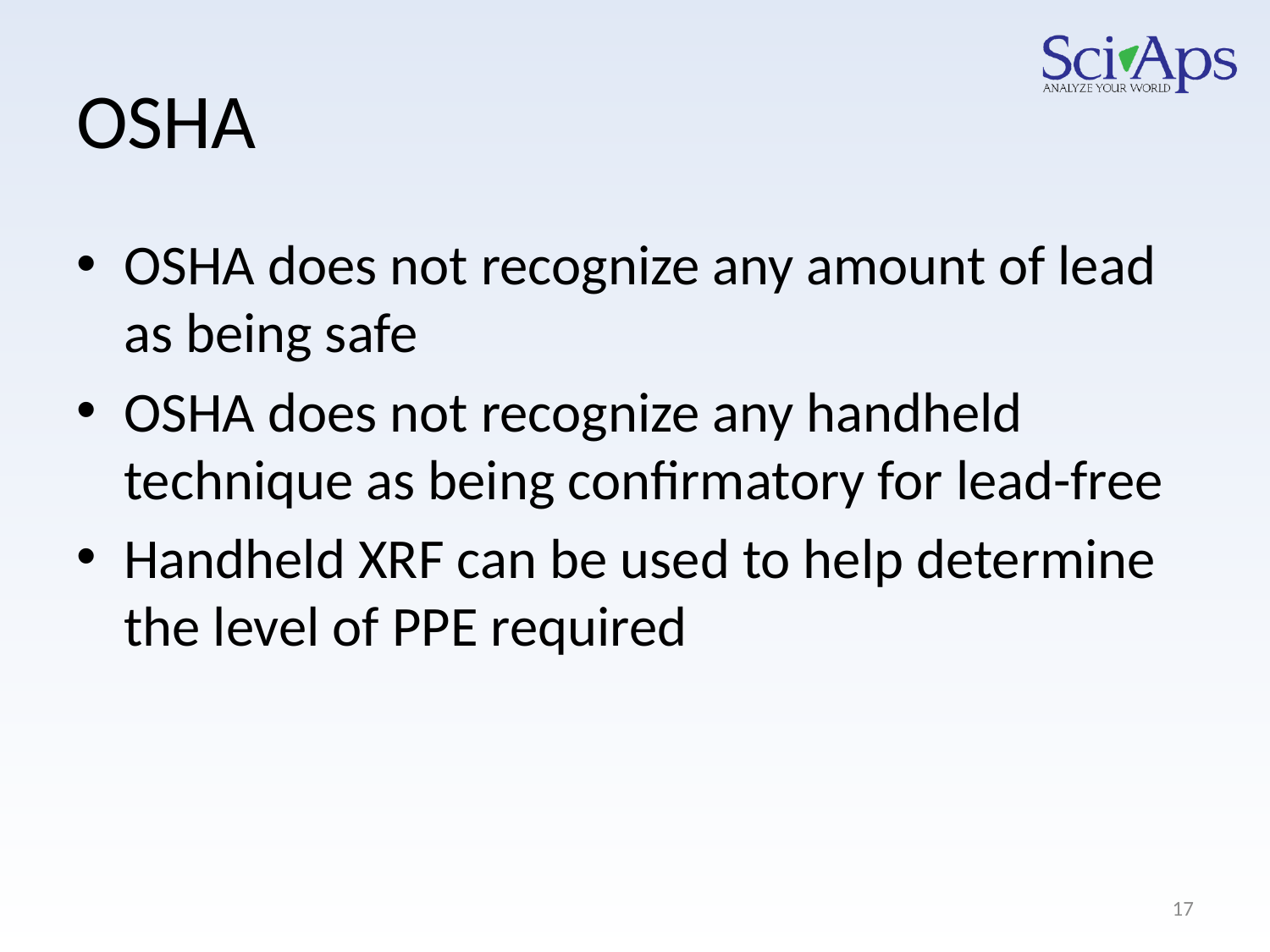

# OSHA
OSHA does not recognize any amount of lead as being safe
OSHA does not recognize any handheld technique as being confirmatory for lead-free
Handheld XRF can be used to help determine the level of PPE required

17